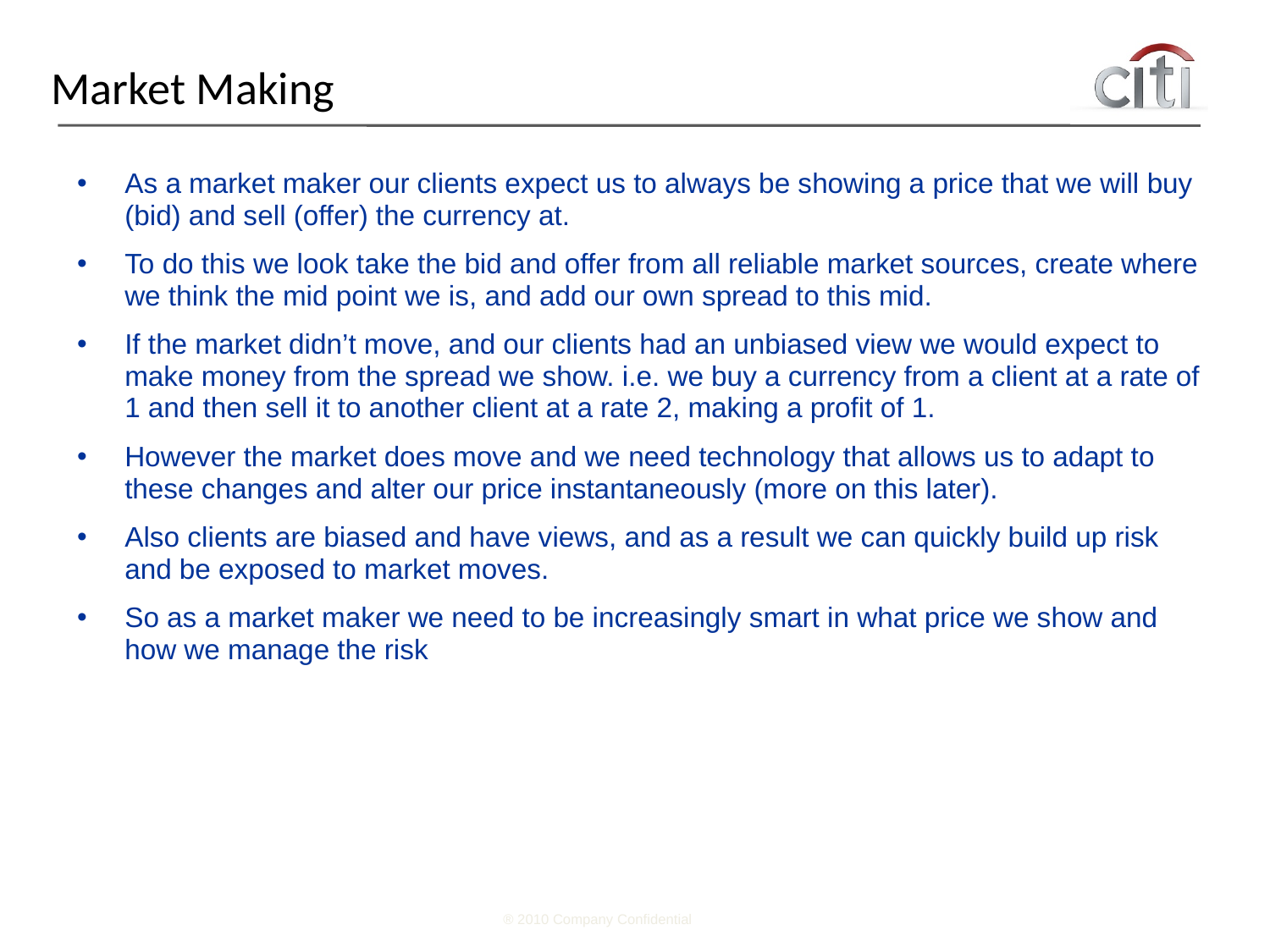

# Market Making

As a market maker our clients expect us to always be showing a price that we will buy (bid) and sell (offer) the currency at.
To do this we look take the bid and offer from all reliable market sources, create where we think the mid point we is, and add our own spread to this mid.
If the market didn’t move, and our clients had an unbiased view we would expect to make money from the spread we show. i.e. we buy a currency from a client at a rate of 1 and then sell it to another client at a rate 2, making a profit of 1.
However the market does move and we need technology that allows us to adapt to these changes and alter our price instantaneously (more on this later).
Also clients are biased and have views, and as a result we can quickly build up risk and be exposed to market moves.
So as a market maker we need to be increasingly smart in what price we show and how we manage the risk